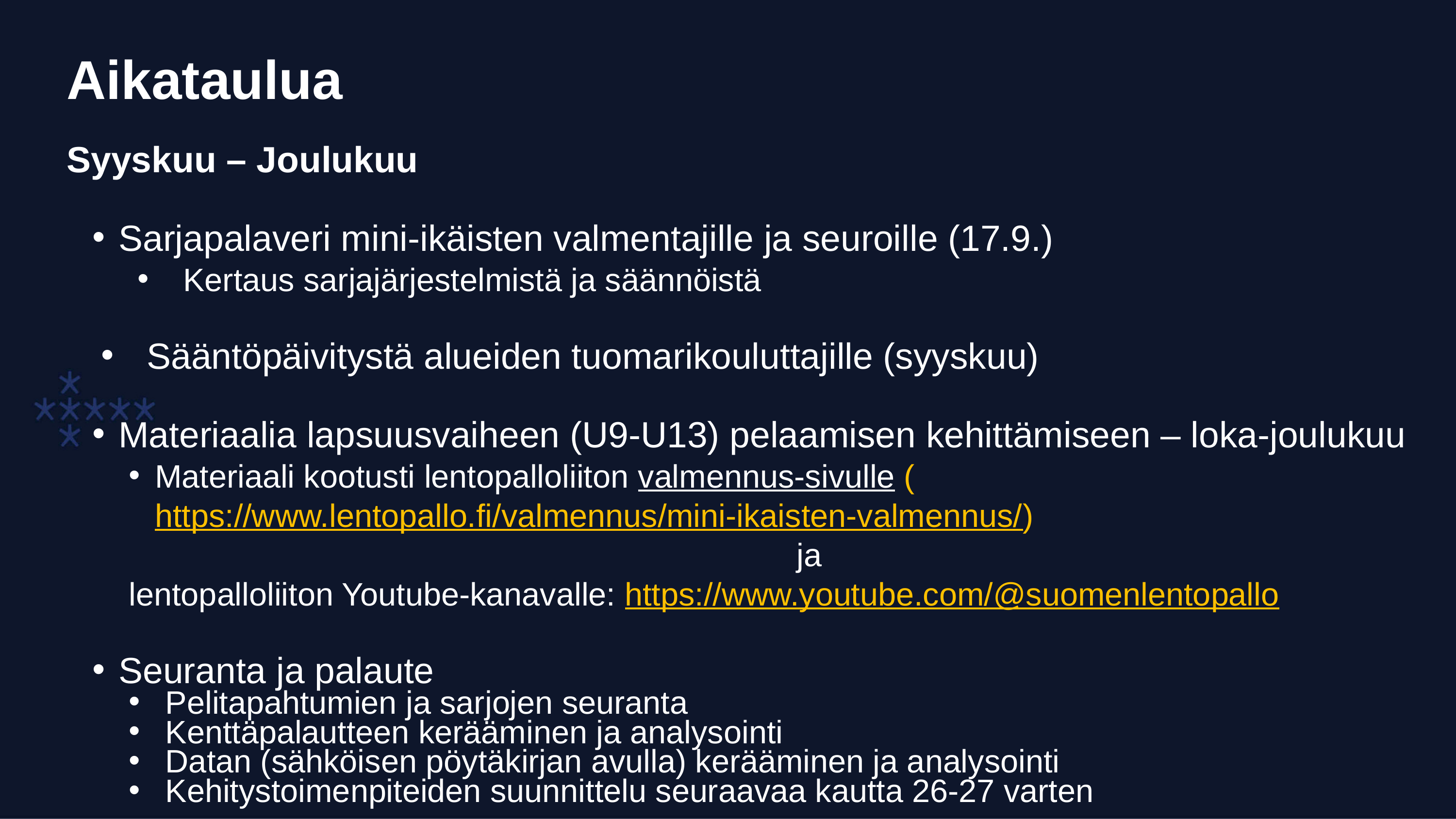

Aikataulua

Syyskuu – Joulukuu

Sarjapalaveri mini-ikäisten valmentajille ja seuroille (17.9.)
Kertaus sarjajärjestelmistä ja säännöistä

Sääntöpäivitystä alueiden tuomarikouluttajille (syyskuu)

Materiaalia lapsuusvaiheen (U9-U13) pelaamisen kehittämiseen – loka-joulukuu
Materiaali kootusti lentopalloliiton valmennus-sivulle (https://www.lentopallo.fi/valmennus/mini-ikaisten-valmennus/)
ja
lentopalloliiton Youtube-kanavalle: https://www.youtube.com/@suomenlentopallo

Seuranta ja palaute
Pelitapahtumien ja sarjojen seuranta
Kenttäpalautteen kerääminen ja analysointi
Datan (sähköisen pöytäkirjan avulla) kerääminen ja analysointi
Kehitystoimenpiteiden suunnittelu seuraavaa kautta 26-27 varten